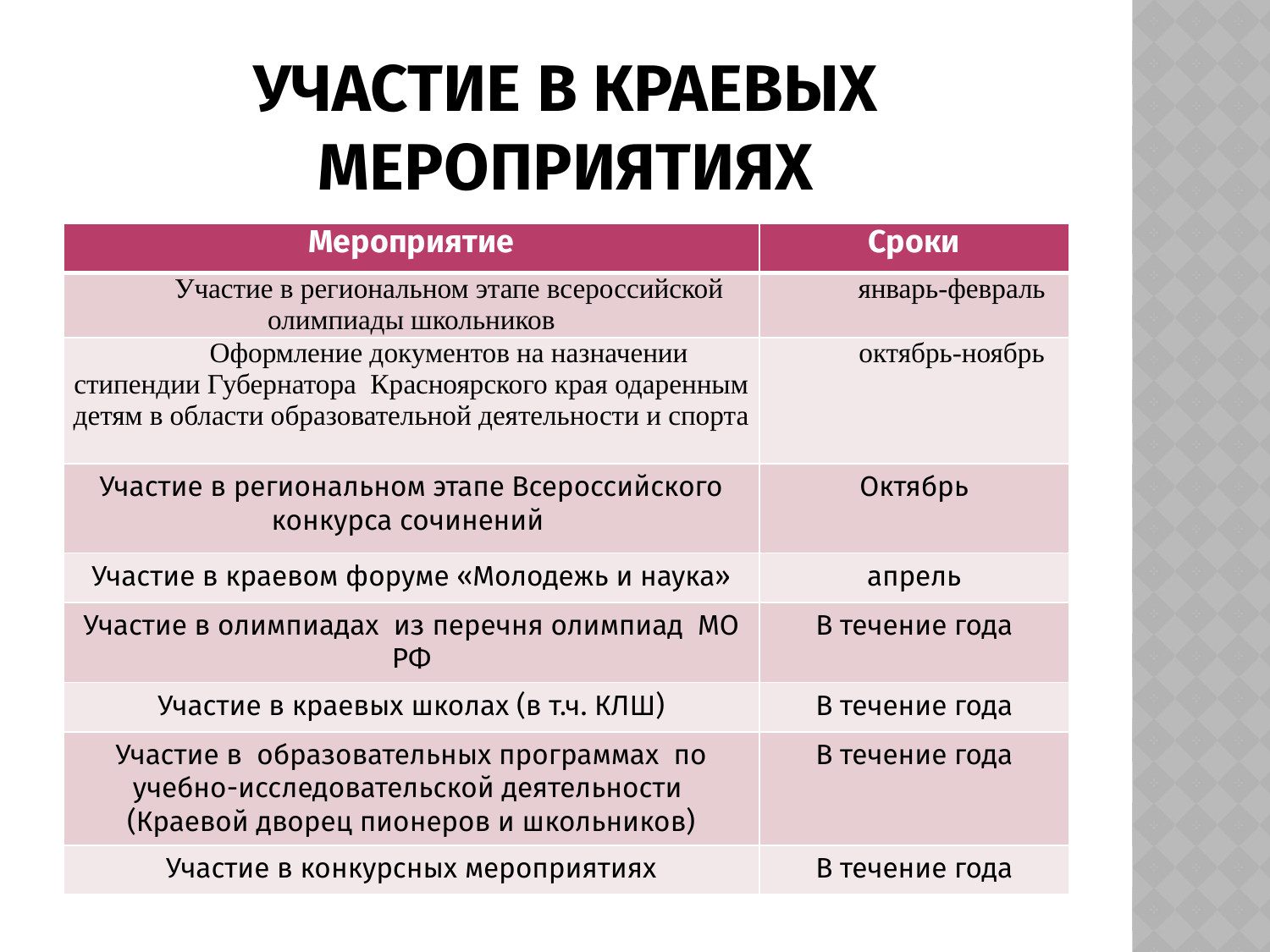

# Участие в краевых мероприятиях
| Мероприятие | Сроки |
| --- | --- |
| Участие в региональном этапе всероссийской олимпиады школьников | январь-февраль |
| Оформление документов на назначении стипендии Губернатора Красноярского края одаренным детям в области образовательной деятельности и спорта | октябрь-ноябрь |
| Участие в региональном этапе Всероссийского конкурса сочинений | Октябрь |
| Участие в краевом форуме «Молодежь и наука» | апрель |
| Участие в олимпиадах из перечня олимпиад МО РФ | В течение года |
| Участие в краевых школах (в т.ч. КЛШ) | В течение года |
| Участие в образовательных программах по учебно-исследовательской деятельности (Краевой дворец пионеров и школьников) | В течение года |
| Участие в конкурсных мероприятиях | В течение года |